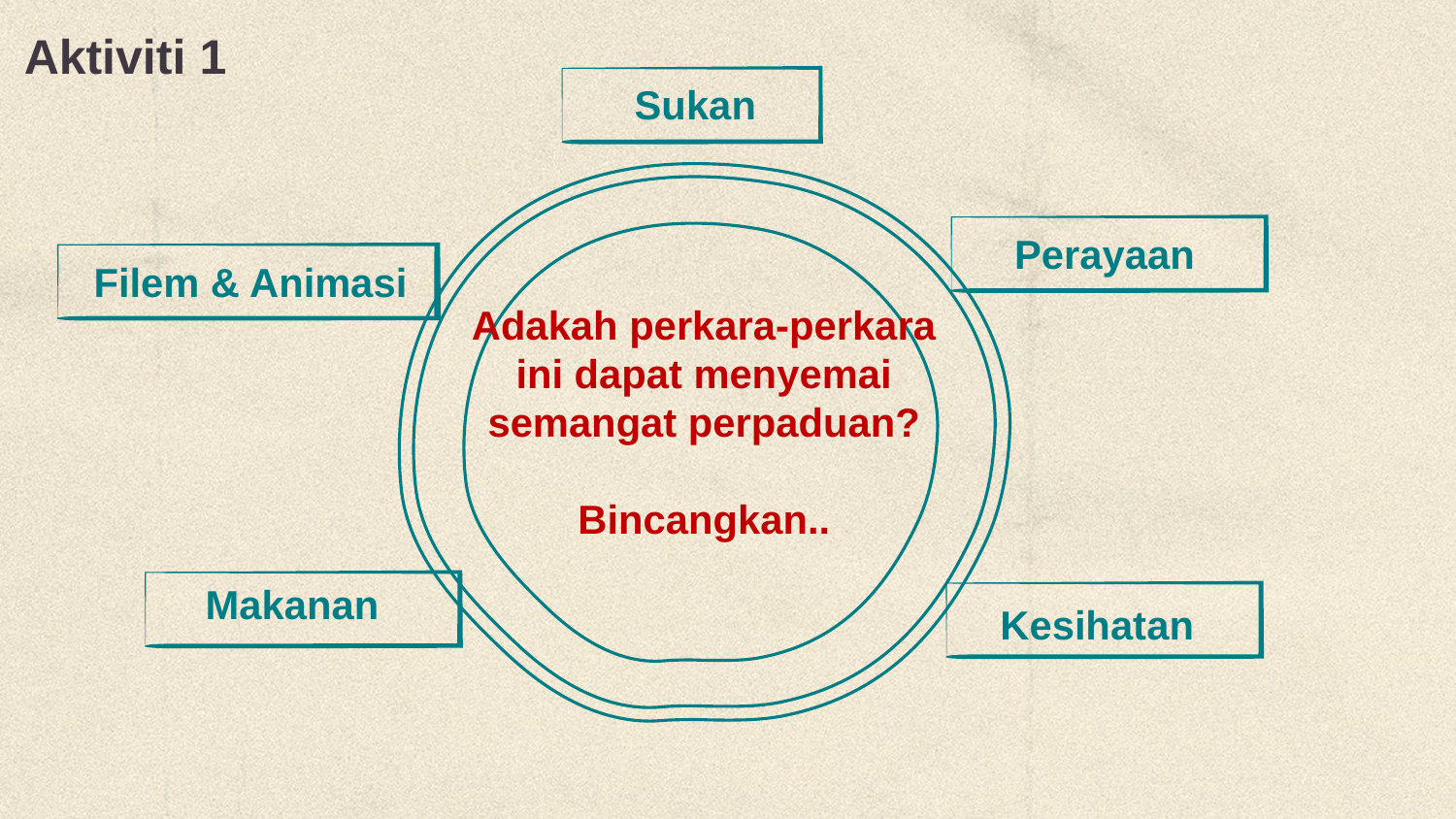

# Aktiviti 1
Sukan

Adakah perkara-perkara ini dapat menyemai semangat perpaduan?

Bincangkan..
Perayaan

Filem & Animasi

Makanan

Kesihatan